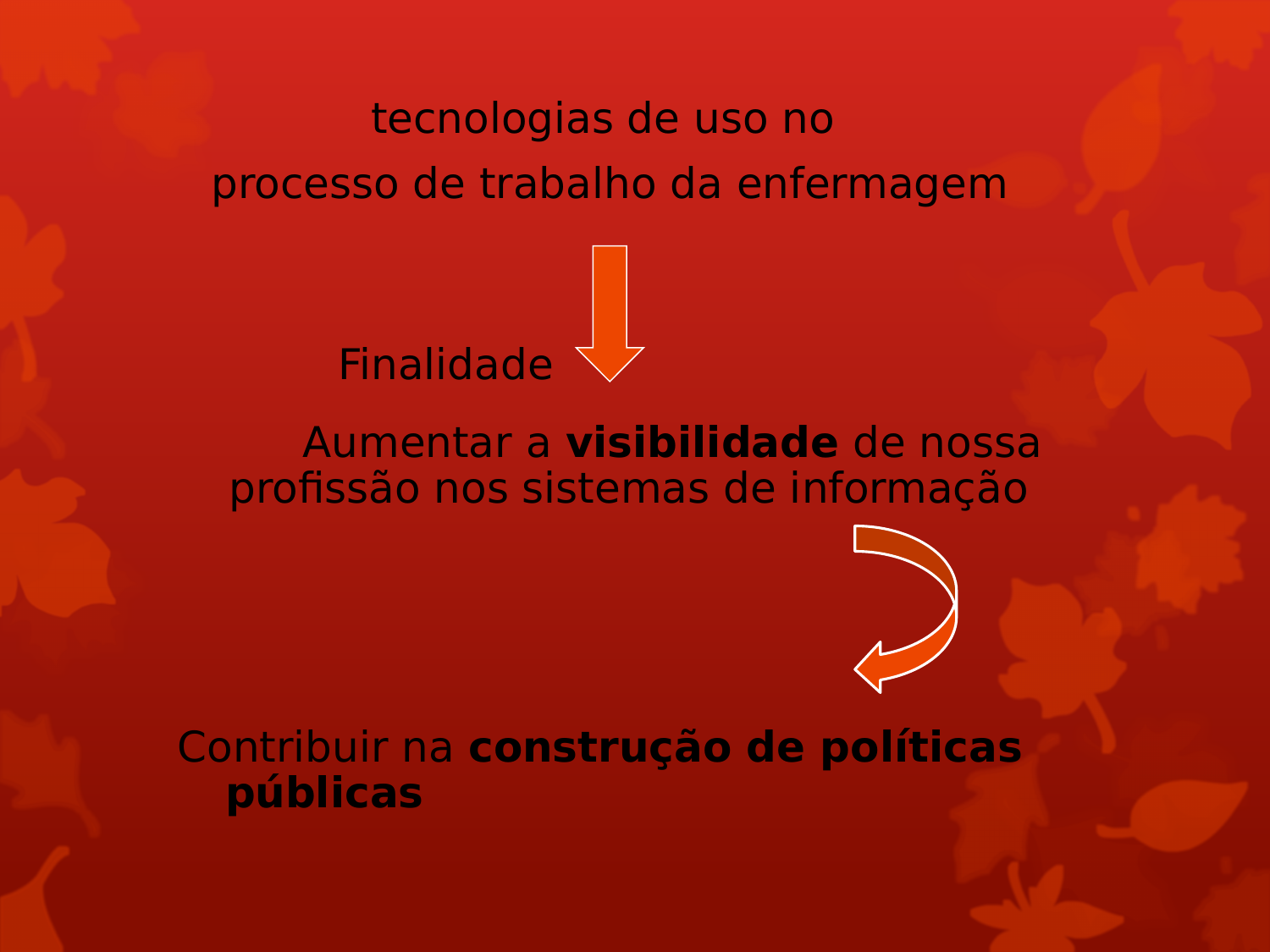

tecnologias de uso no
processo de trabalho da enfermagem

Aumentar a visibilidade de nossa profissão nos sistemas de informação

Contribuir na construção de políticas públicas

Finalidade